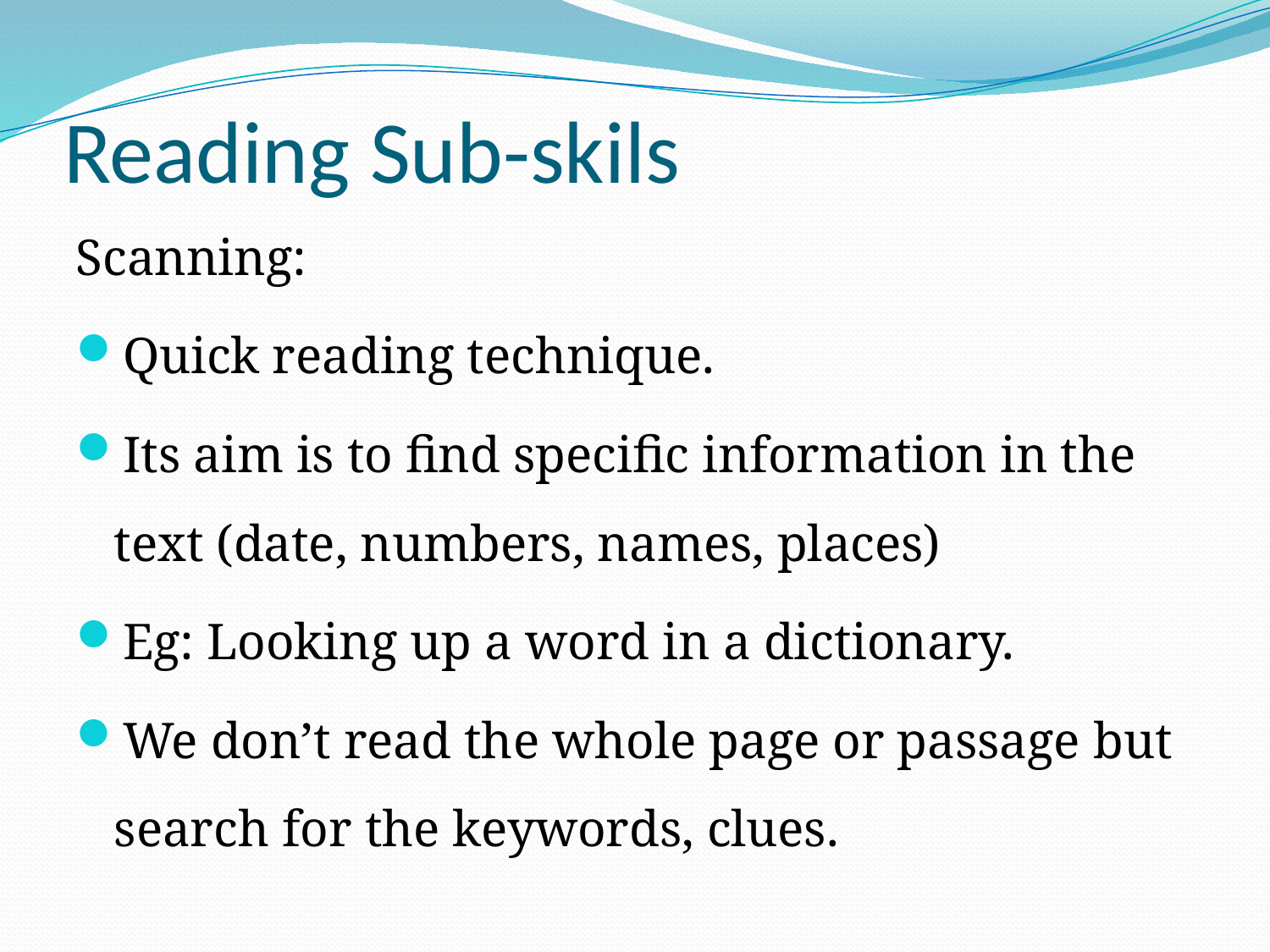

# Reading Sub-skils
Scanning:
Quick reading technique.
Its aim is to find specific information in the text (date, numbers, names, places)
Eg: Looking up a word in a dictionary.
We don’t read the whole page or passage but search for the keywords, clues.